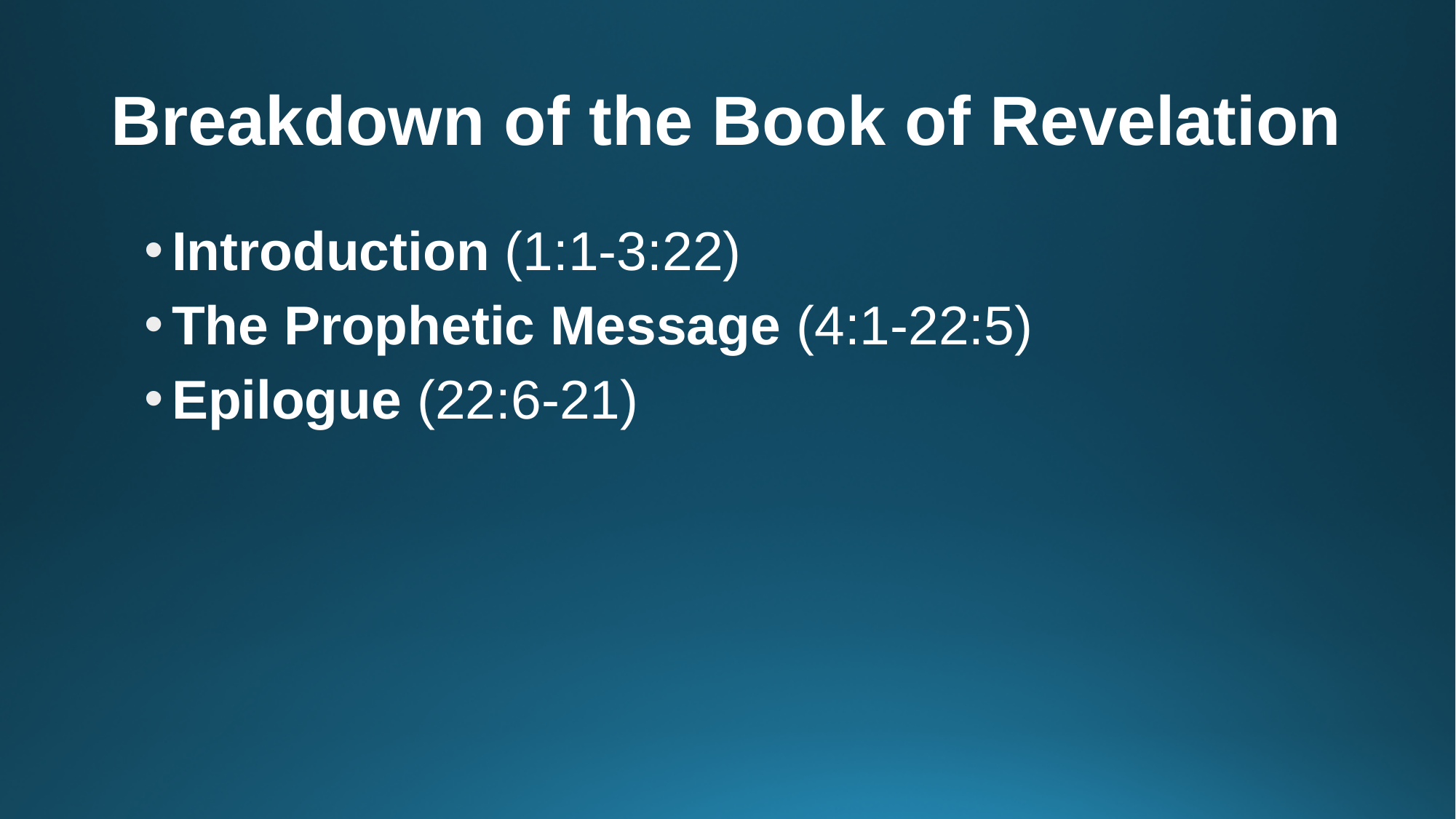

# Breakdown of the Book of Revelation
Introduction (1:1-3:22)
The Prophetic Message (4:1-22:5)
Epilogue (22:6-21)